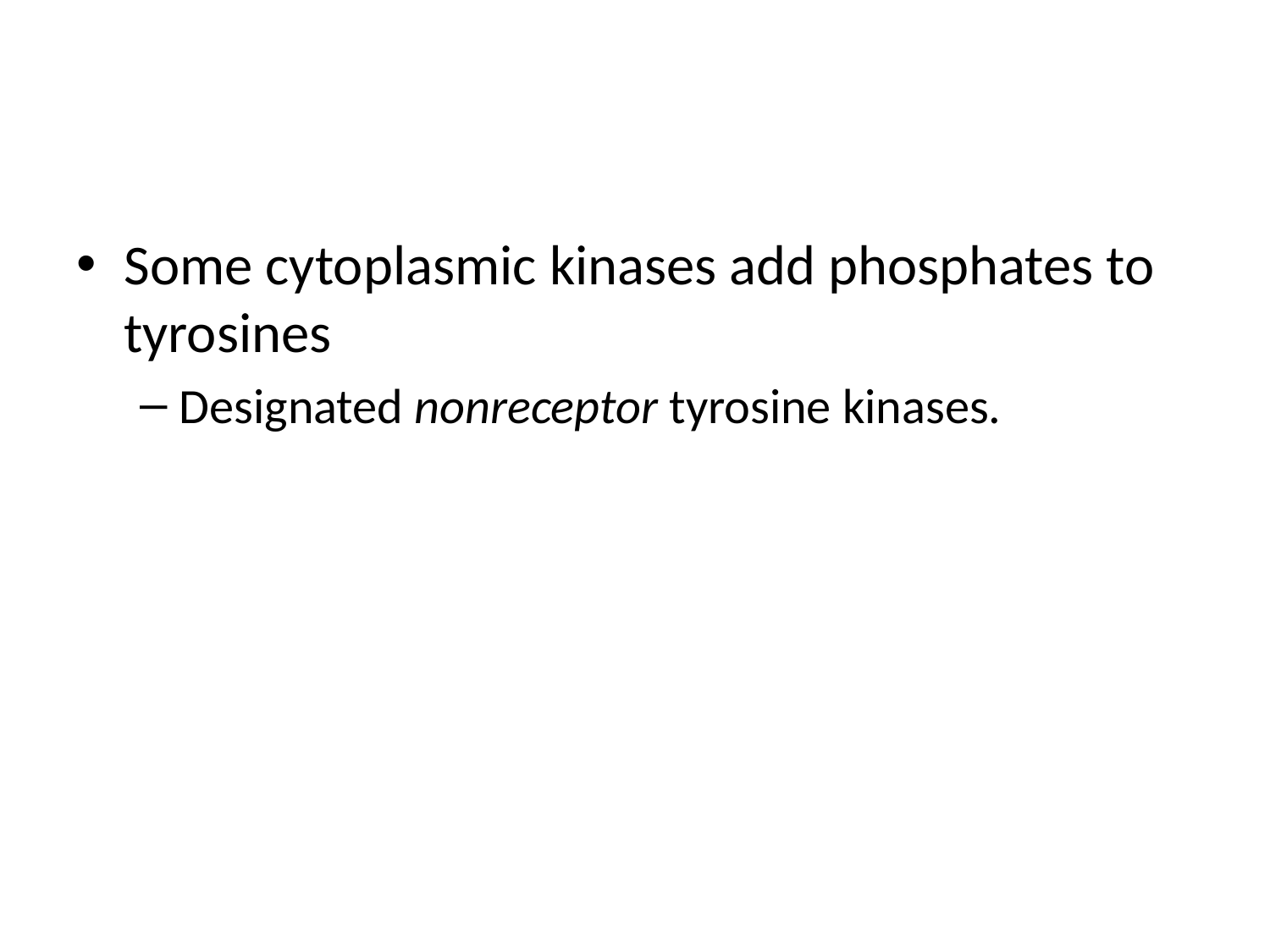

#
Some cytoplasmic kinases add phosphates to tyrosines
Designated nonreceptor tyrosine kinases.